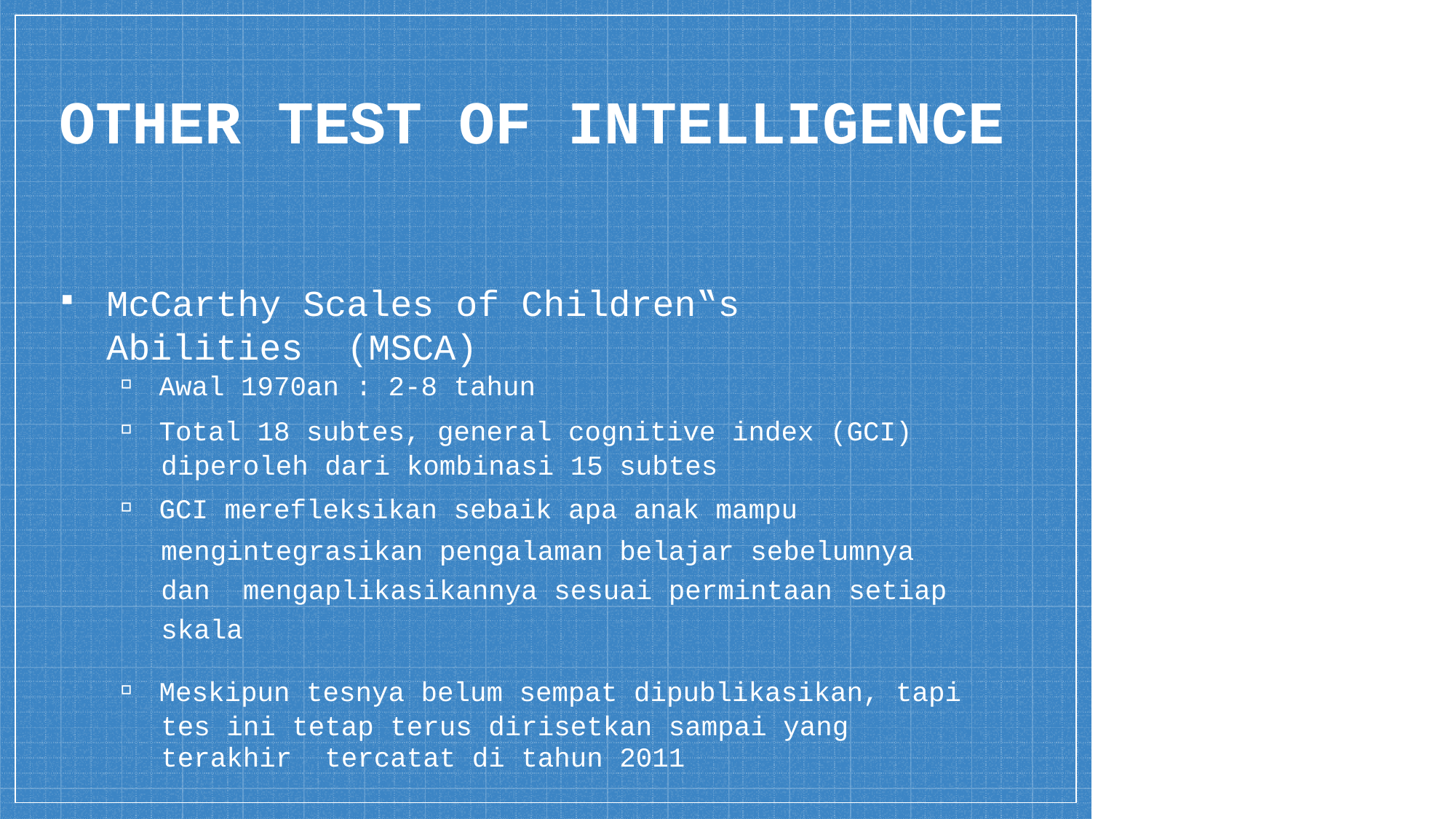

# OTHER TEST OF INTELLIGENCE
McCarthy Scales of Children‟s Abilities  (MSCA)
▫ Awal 1970an : 2-8 tahun
▫ Total 18 subtes, general cognitive index (GCI)
diperoleh dari kombinasi 15 subtes
▫ GCI merefleksikan sebaik apa anak mampu
mengintegrasikan pengalaman belajar sebelumnya dan  mengaplikasikannya sesuai permintaan setiap skala
▫ Meskipun tesnya belum sempat dipublikasikan, tapi  tes ini tetap terus dirisetkan sampai yang terakhir  tercatat di tahun 2011